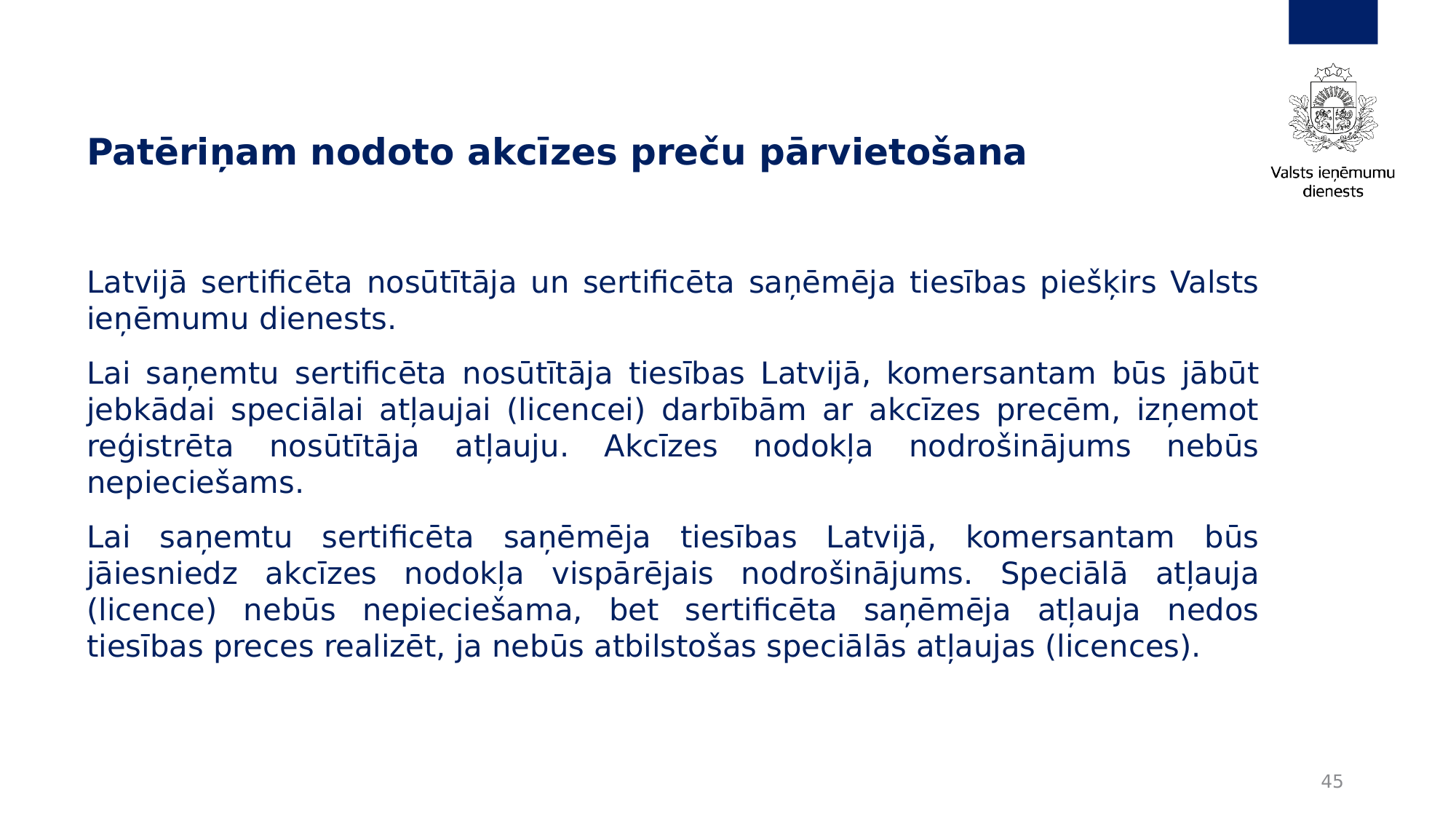

#
Patēriņam nodoto akcīzes preču pārvietošana
Latvijā sertificēta nosūtītāja un sertificēta saņēmēja tiesības piešķirs Valsts ieņēmumu dienests.
Lai saņemtu sertificēta nosūtītāja tiesības Latvijā, komersantam būs jābūt jebkādai speciālai atļaujai (licencei) darbībām ar akcīzes precēm, izņemot reģistrēta nosūtītāja atļauju. Akcīzes nodokļa nodrošinājums nebūs nepieciešams.
Lai saņemtu sertificēta saņēmēja tiesības Latvijā, komersantam būs jāiesniedz akcīzes nodokļa vispārējais nodrošinājums. Speciālā atļauja (licence) nebūs nepieciešama, bet sertificēta saņēmēja atļauja nedos tiesības preces realizēt, ja nebūs atbilstošas speciālās atļaujas (licences).
45